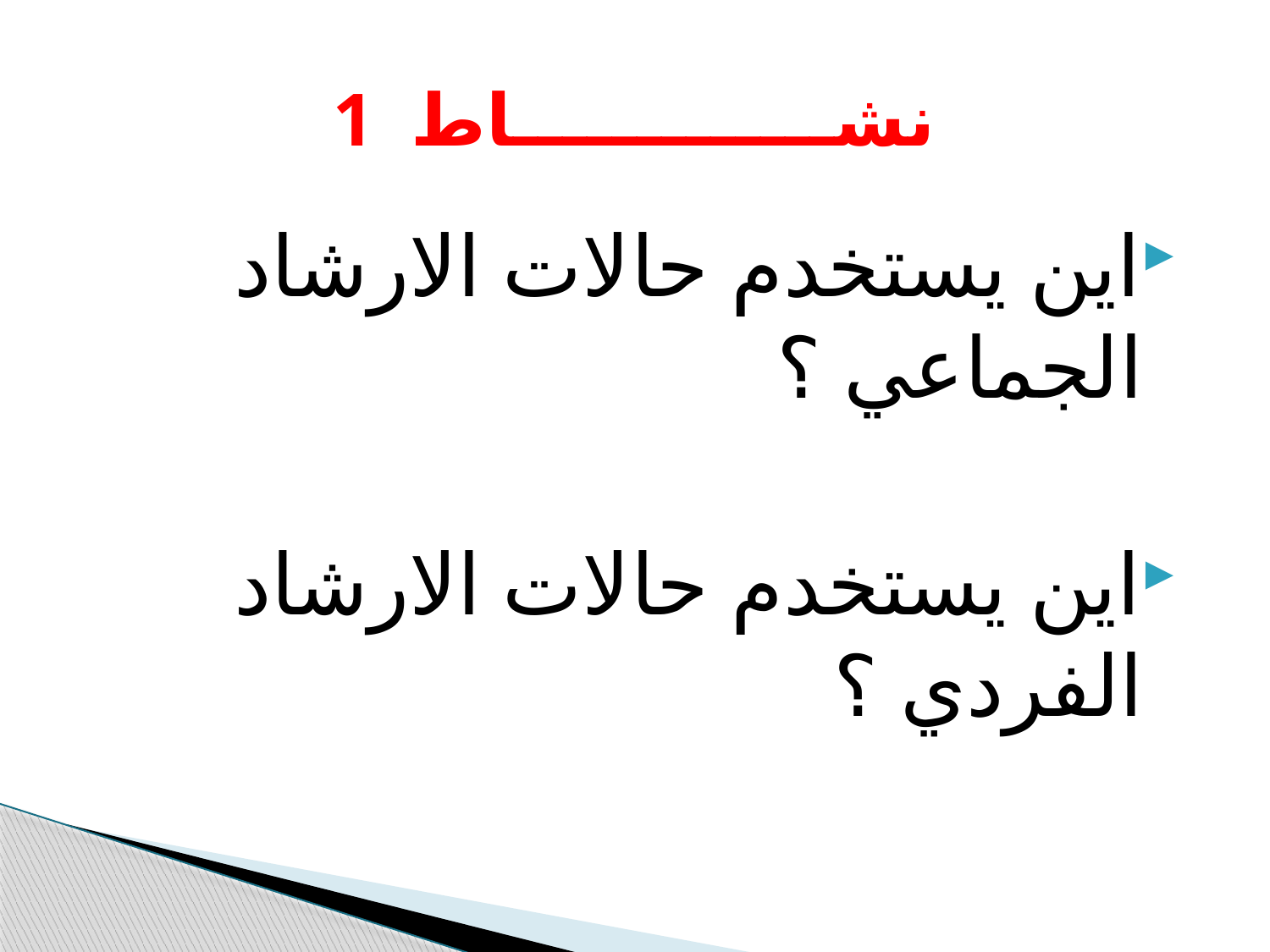

# نشـــــــــــــاط  1
اين يستخدم حالات الارشاد الجماعي ؟

اين يستخدم حالات الارشاد الفردي ؟